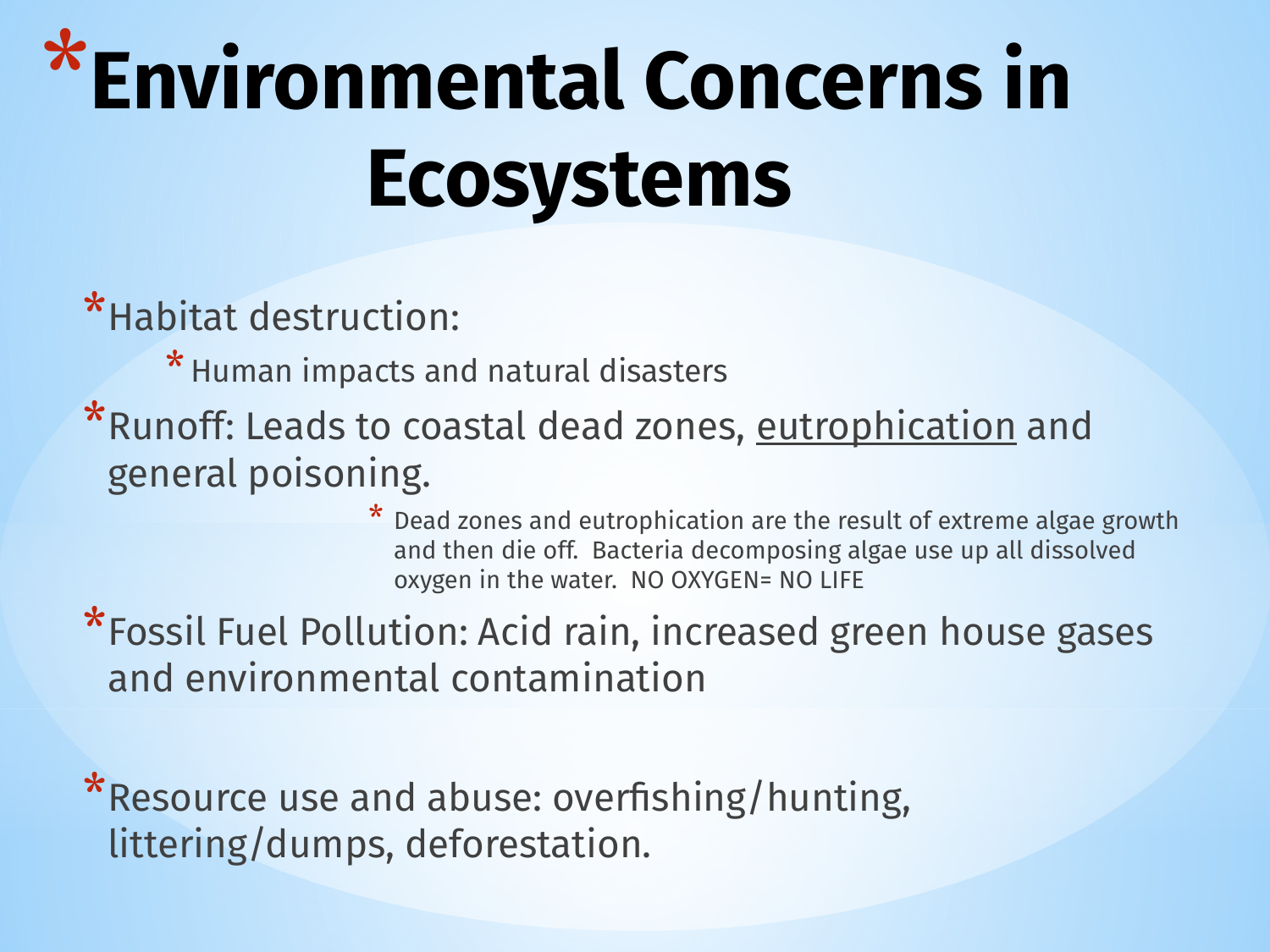

# Environmental Concerns in Ecosystems
Habitat destruction:
Human impacts and natural disasters
Runoff: Leads to coastal dead zones, eutrophication and general poisoning.
Dead zones and eutrophication are the result of extreme algae growth and then die off.  Bacteria decomposing algae use up all dissolved oxygen in the water.  NO OXYGEN= NO LIFE
Fossil Fuel Pollution: Acid rain, increased green house gases and environmental contamination

Resource use and abuse: overfishing/hunting, littering/dumps, deforestation.